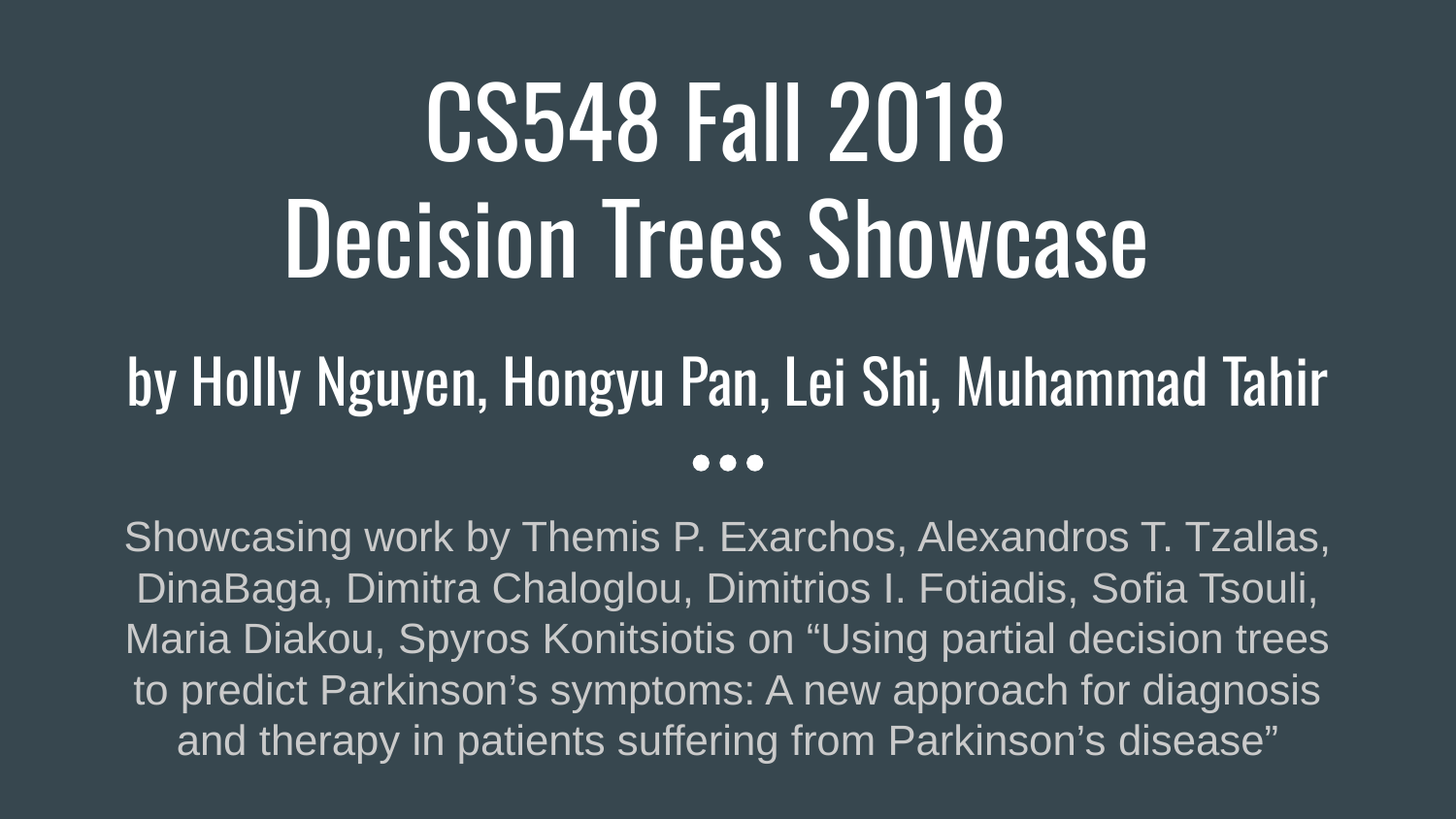

# CS548 Fall 2018
Decision Trees Showcase

by Holly Nguyen, Hongyu Pan, Lei Shi, Muhammad Tahir
Showcasing work by Themis P. Exarchos, Alexandros T. Tzallas, DinaBaga, Dimitra Chaloglou, Dimitrios I. Fotiadis, Sofia Tsouli, Maria Diakou, Spyros Konitsiotis on “Using partial decision trees to predict Parkinson’s symptoms: A new approach for diagnosis and therapy in patients suffering from Parkinson’s disease”